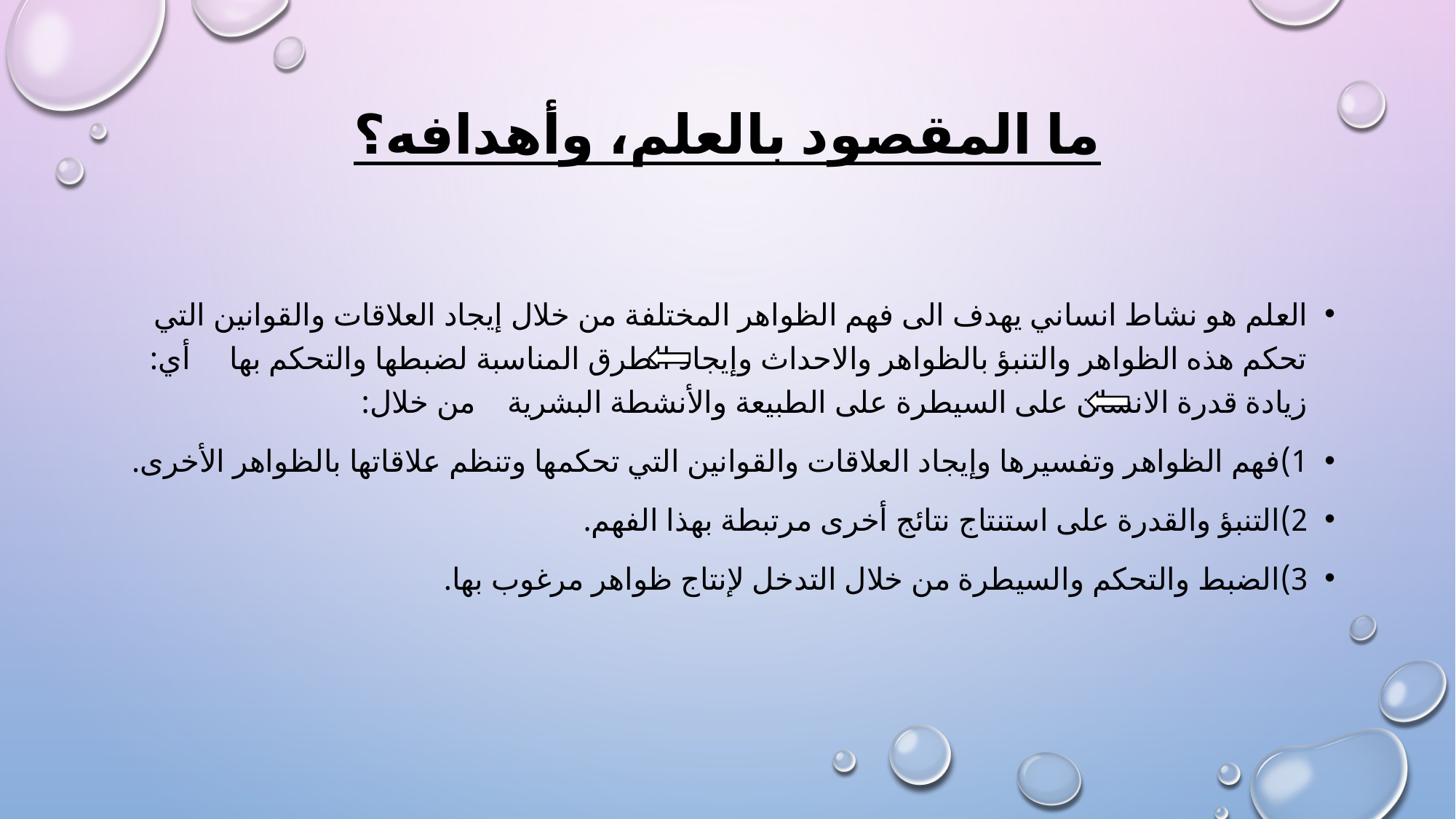

# ما المقصود بالعلم، وأهدافه؟
العلم هو نشاط انساني يهدف الى فهم الظواهر المختلفة من خلال إيجاد العلاقات والقوانين التي تحكم هذه الظواهر والتنبؤ بالظواهر والاحداث وإيجاد الطرق المناسبة لضبطها والتحكم بها	     أي: زيادة قدرة الانسان على السيطرة على الطبيعة والأنشطة البشرية	    من خلال:
1)	فهم الظواهر وتفسيرها وإيجاد العلاقات والقوانين التي تحكمها وتنظم علاقاتها بالظواهر الأخرى.
2)	التنبؤ والقدرة على استنتاج نتائج أخرى مرتبطة بهذا الفهم.
3)	الضبط والتحكم والسيطرة من خلال التدخل لإنتاج ظواهر مرغوب بها.